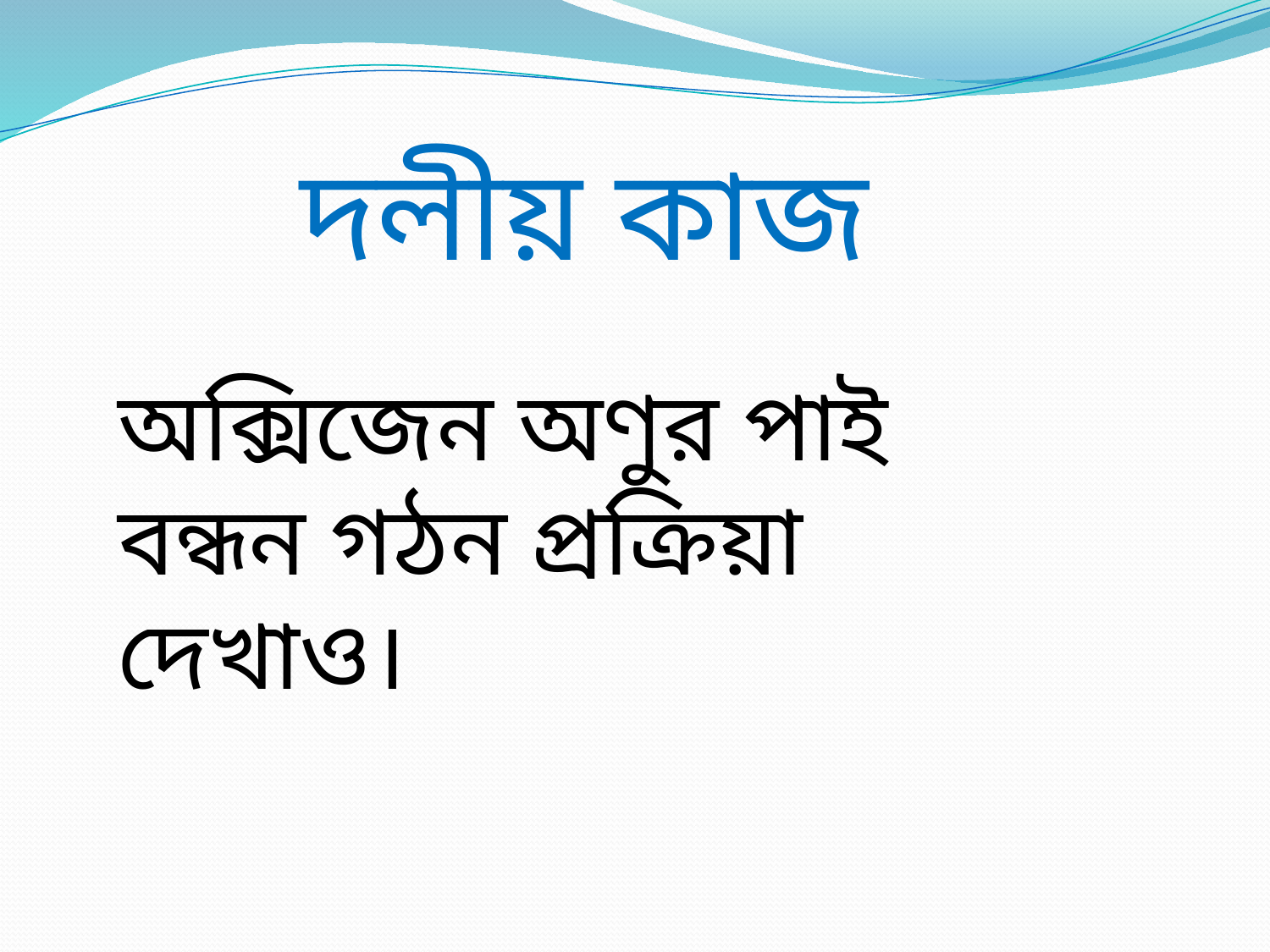

দলীয় কাজ
অক্সিজেন অণুর পাই বন্ধন গঠন প্রক্রিয়া দেখাও।